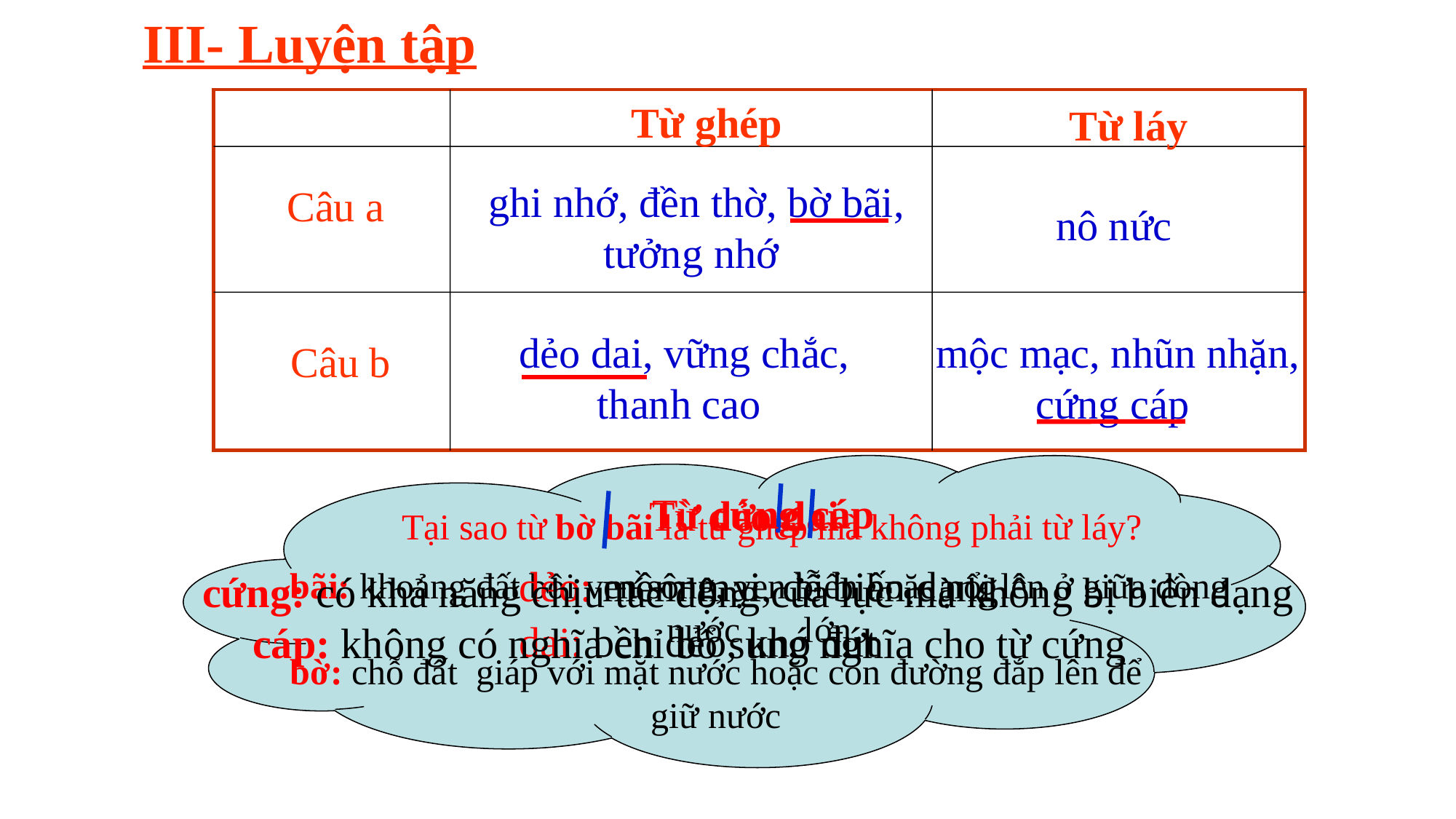

III- Luyện tập

Từ ghép
Từ láy
 ghi nhớ, đền thờ, bờ bãi, tưởng nhớ
Câu a
 nô nức
 dẻo dai, vững chắc, thanh cao
 mộc mạc, nhũn nhặn, cứng cáp
Câu b

Từ cứng cáp
Từ dẻo dai
Tại sao từ bờ bãi là từ ghép mà không phải từ láy?
dẻo: mềm mại, dễ biến dạng
bãi: khoảng đất bồi ven sông, ven biển hoặc nổi lên ở giữa dòng nước       lớn
cứng: có khả năng chịu tác động của lực mà không bị biến dạng
dai: bền dẻo, khó đứt
cáp: không có nghĩa chỉ bổ sung nghĩa cho từ cứng
bờ: chỗ đất  giáp với mặt nước hoặc con đường đắp lên để giữ nước